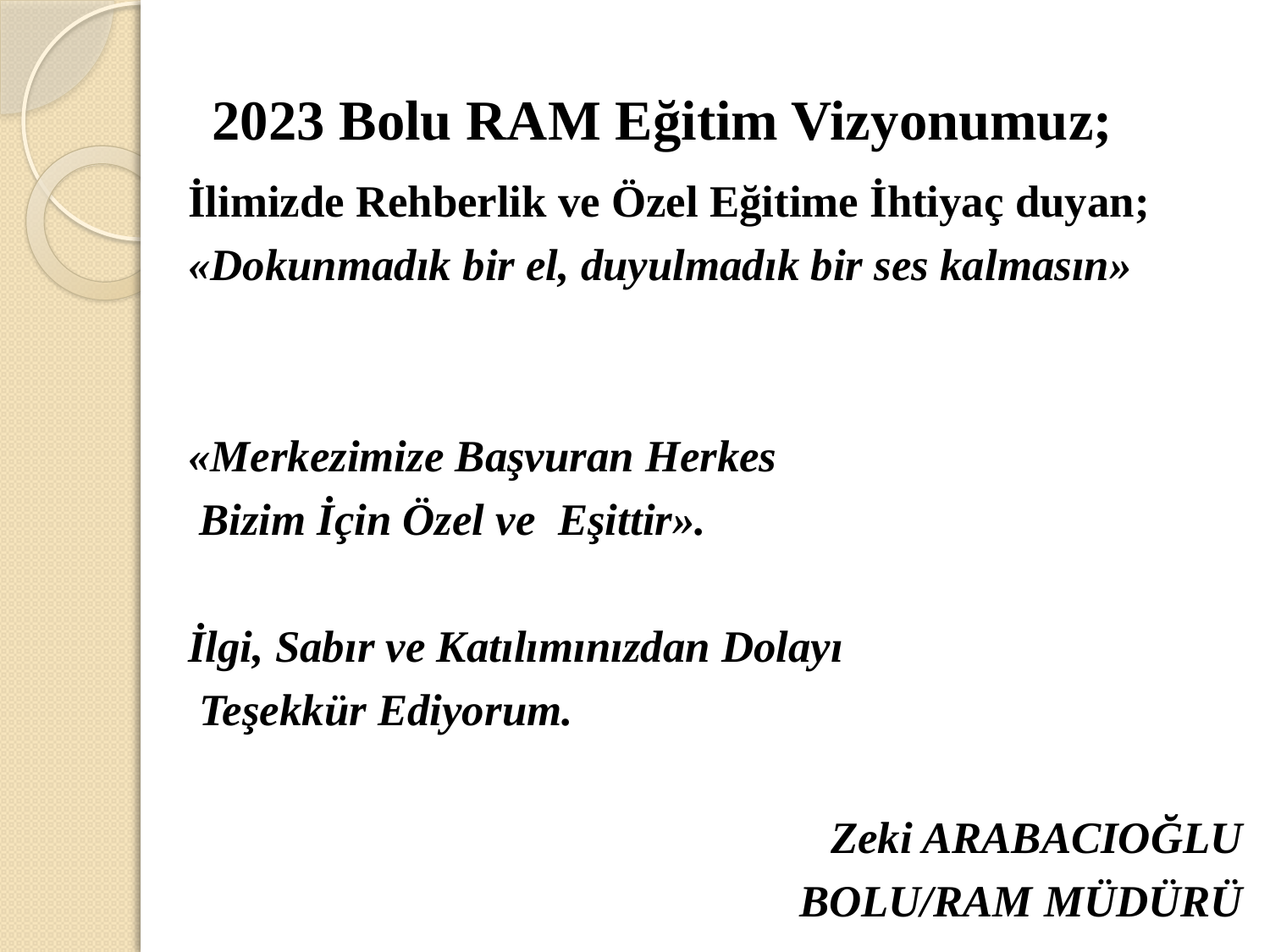

# 2023 Bolu RAM Eğitim Vizyonumuz;
İlimizde Rehberlik ve Özel Eğitime İhtiyaç duyan;
«Dokunmadık bir el, duyulmadık bir ses kalmasın»

«Merkezimize Başvuran Herkes
 Bizim İçin Özel ve  Eşittir».

İlgi, Sabır ve Katılımınızdan Dolayı
 Teşekkür Ediyorum.

Zeki ARABACIOĞLU
BOLU/RAM MÜDÜRÜ